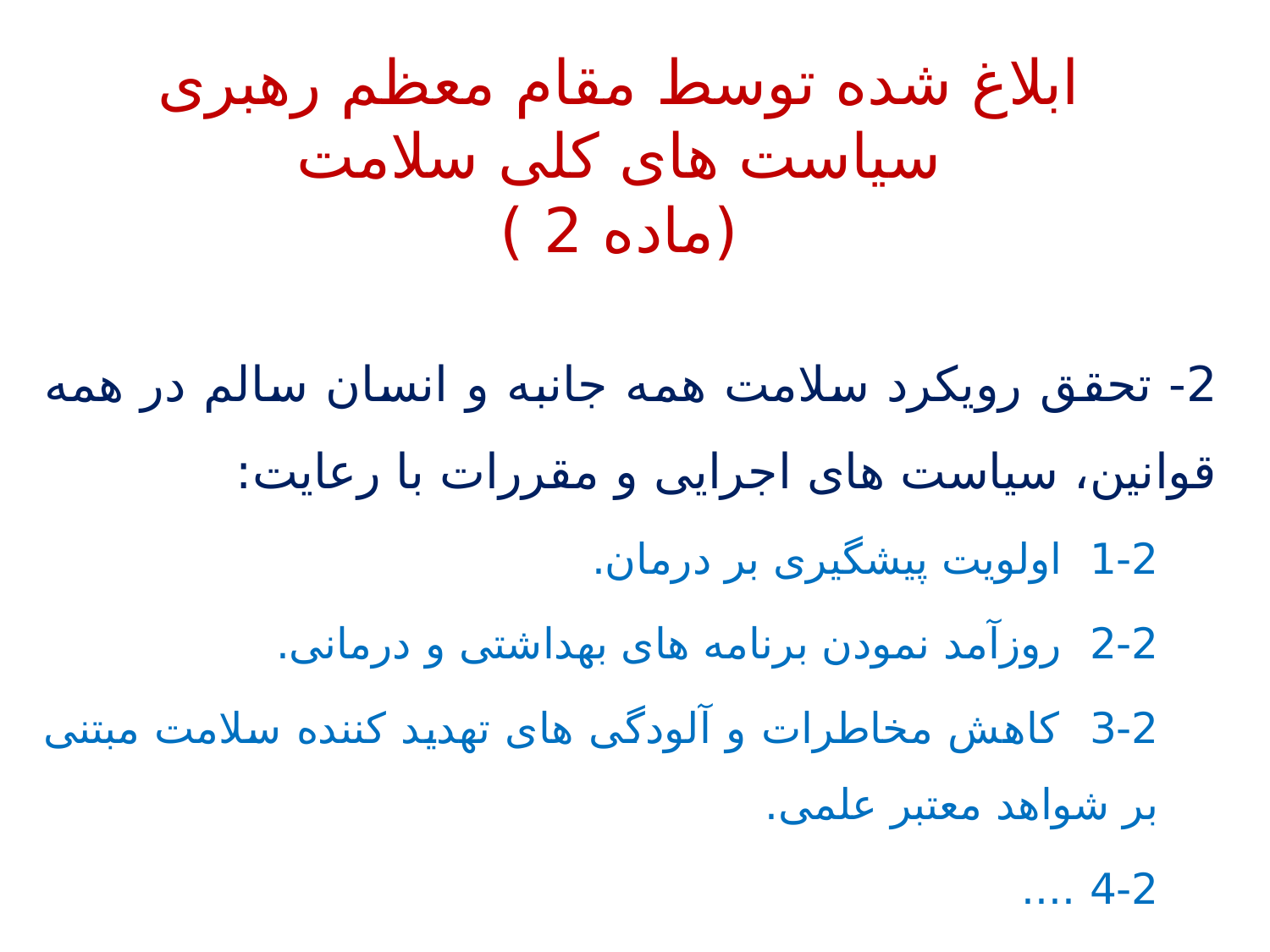

# ابلاغ شده توسط مقام معظم رهبری سیاست های کلی سلامت (ماده 2 )
2- تحقق رویکرد سلامت همه جانبه و انسان سالم در همه قوانین، سیاست های اجرایی و مقررات با رعایت:
1-2  اولویت پیشگیری بر درمان.
2-2  روزآمد نمودن برنامه های بهداشتی و درمانی.
3-2  کاهش مخاطرات و آلودگی های تهدید کننده سلامت مبتنی بر شواهد معتبر علمی.
4-2 ....